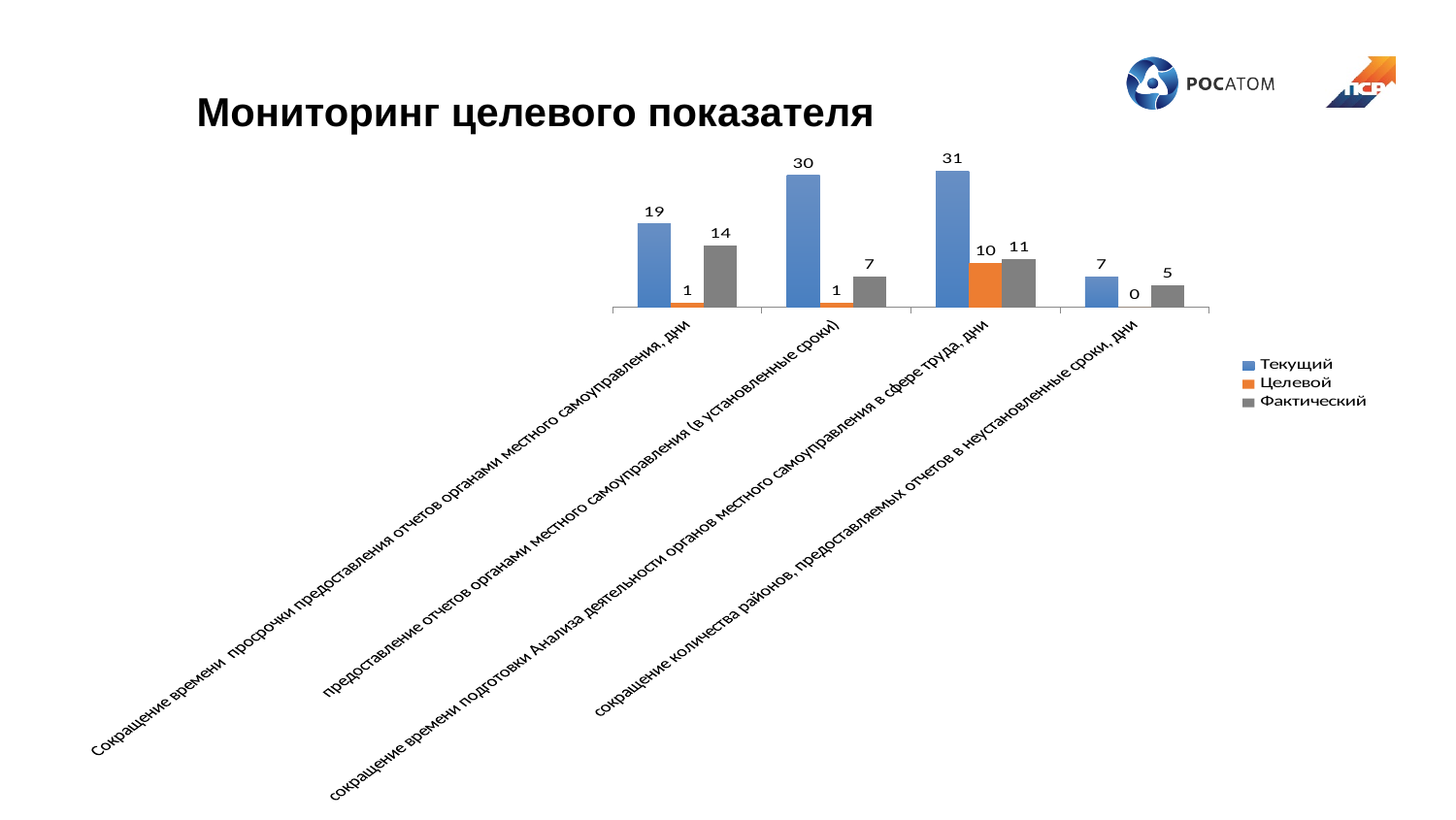

Мониторинг целевого показателя

### Chart

| Category | Текущий | Целевой | Фактический |
|---|---|---|---|
| Сокращение времени  просрочки предоставления отчетов органами местного самоуправления, дни | 19.0 | 1.0 | 14.0 |
| предоставление отчетов органами местного самоуправления (в установленные сроки) | 30.0 | 1.0 | 7.0 |
| сокращение времени подготовки Анализа деятельности органов местного самоуправления в сфере труда, дни | 31.0 | 10.0 | 11.0 |
| сокращение количества районов, предоставляемых отчетов в неустановленные сроки, дни | 7.0 | 0.0 | 5.0 |